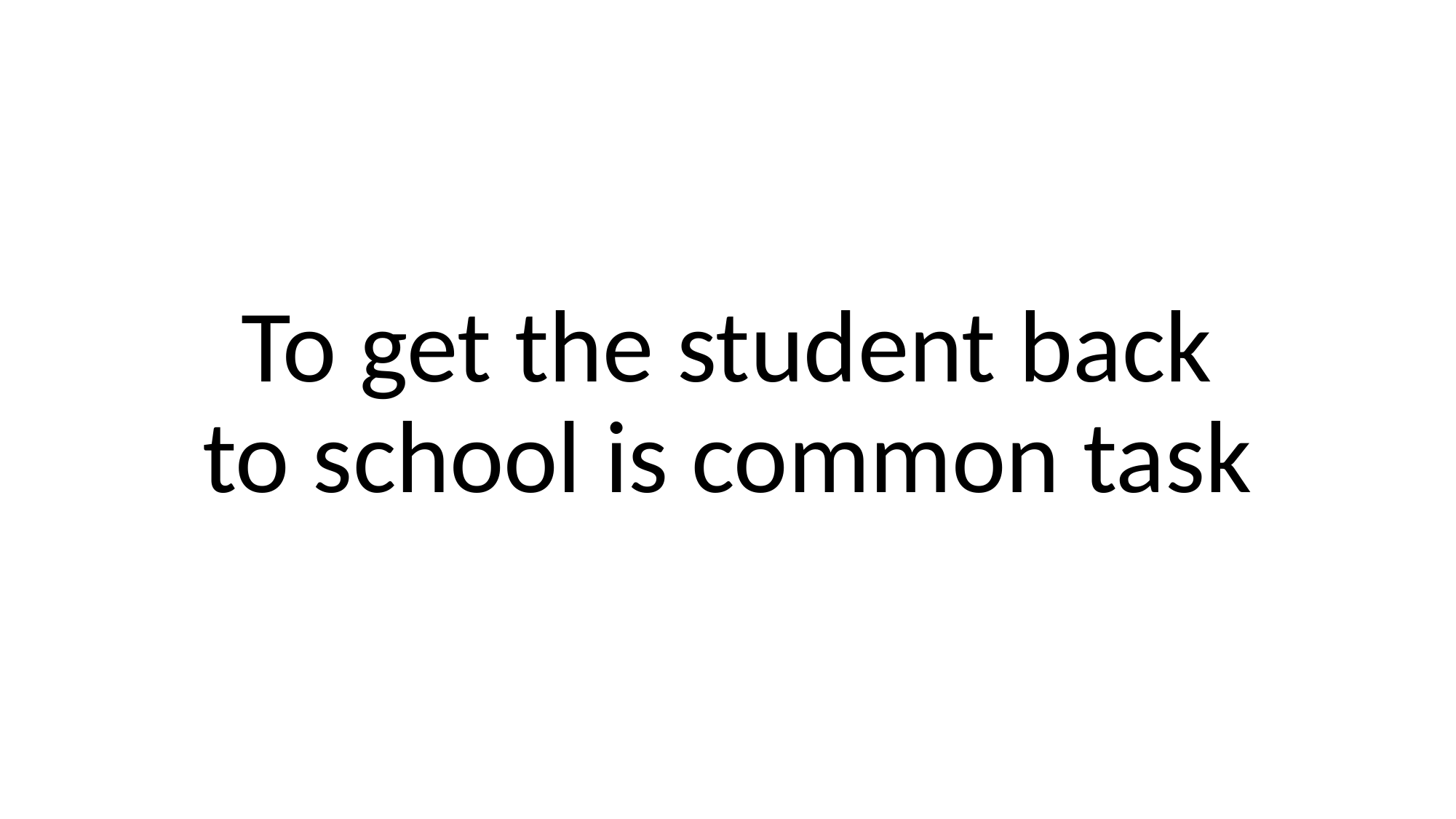

# To get the student back to school is common task